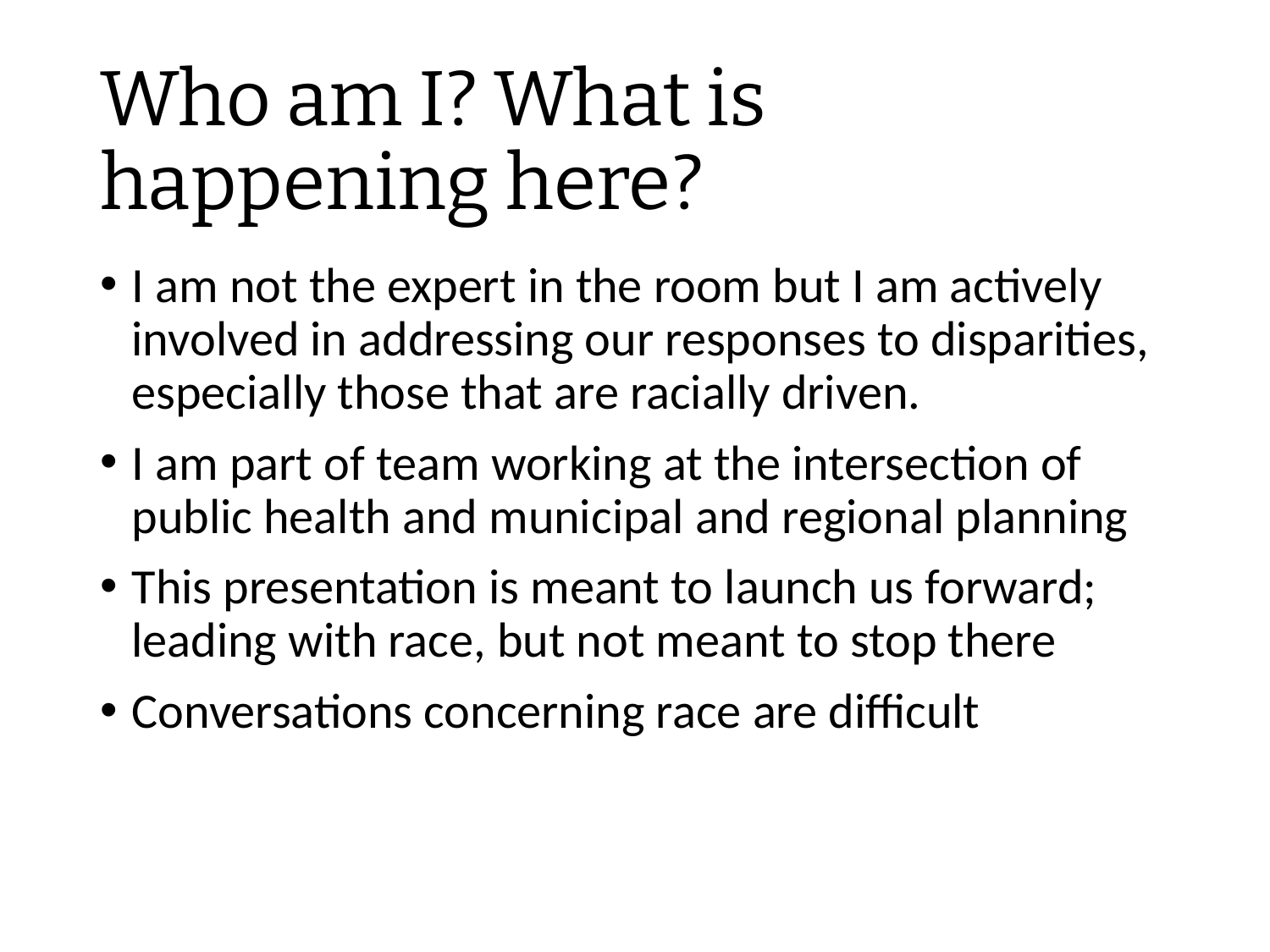

# Who am I? What is happening here?
I am not the expert in the room but I am actively involved in addressing our responses to disparities, especially those that are racially driven.
I am part of team working at the intersection of public health and municipal and regional planning
This presentation is meant to launch us forward; leading with race, but not meant to stop there
Conversations concerning race are difficult